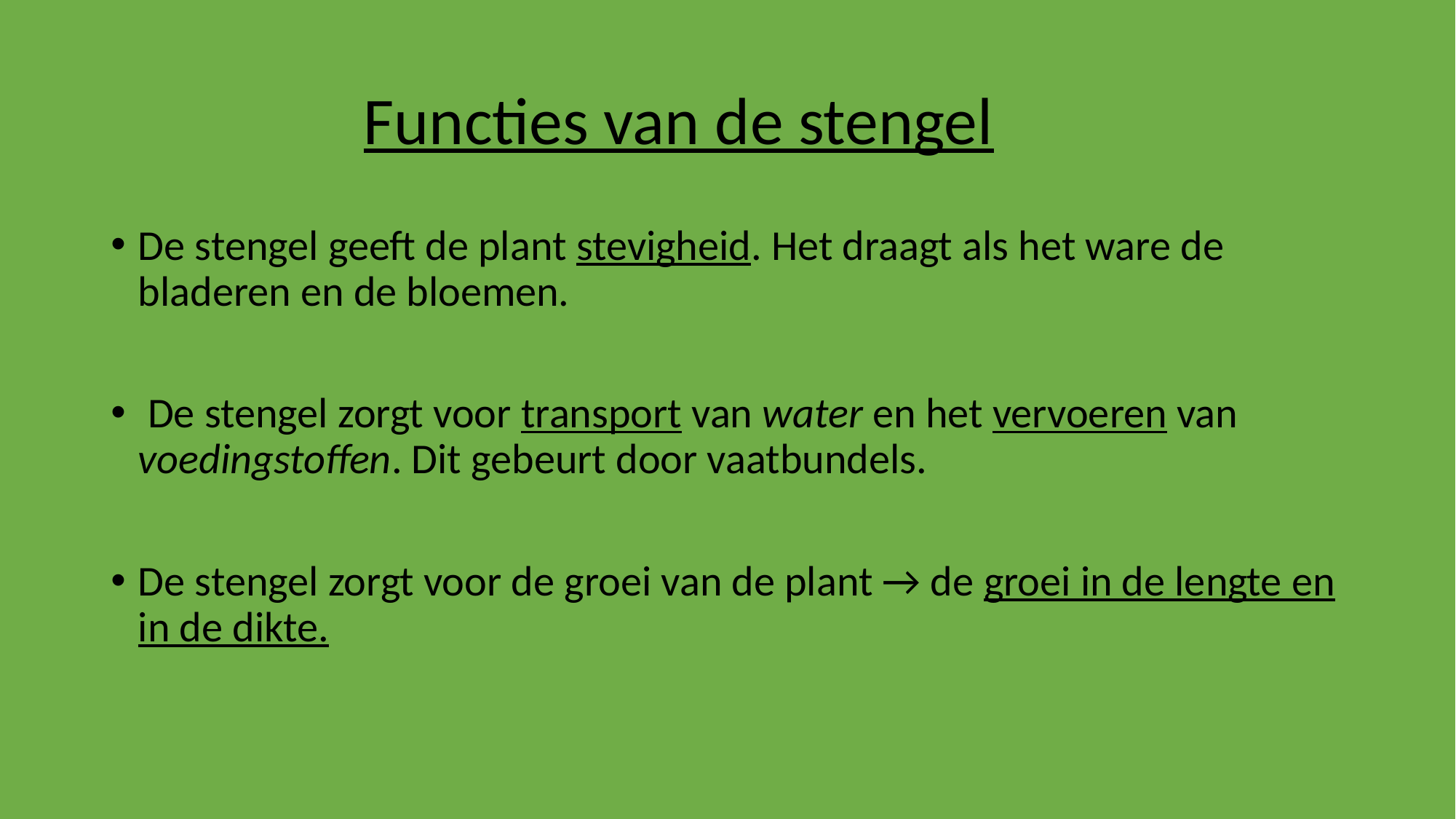

# Functies van de stengel
De stengel geeft de plant stevigheid. Het draagt als het ware de bladeren en de bloemen.

 De stengel zorgt voor transport van water en het vervoeren van voedingstoffen. Dit gebeurt door vaatbundels.

De stengel zorgt voor de groei van de plant → de groei in de lengte en in de dikte.